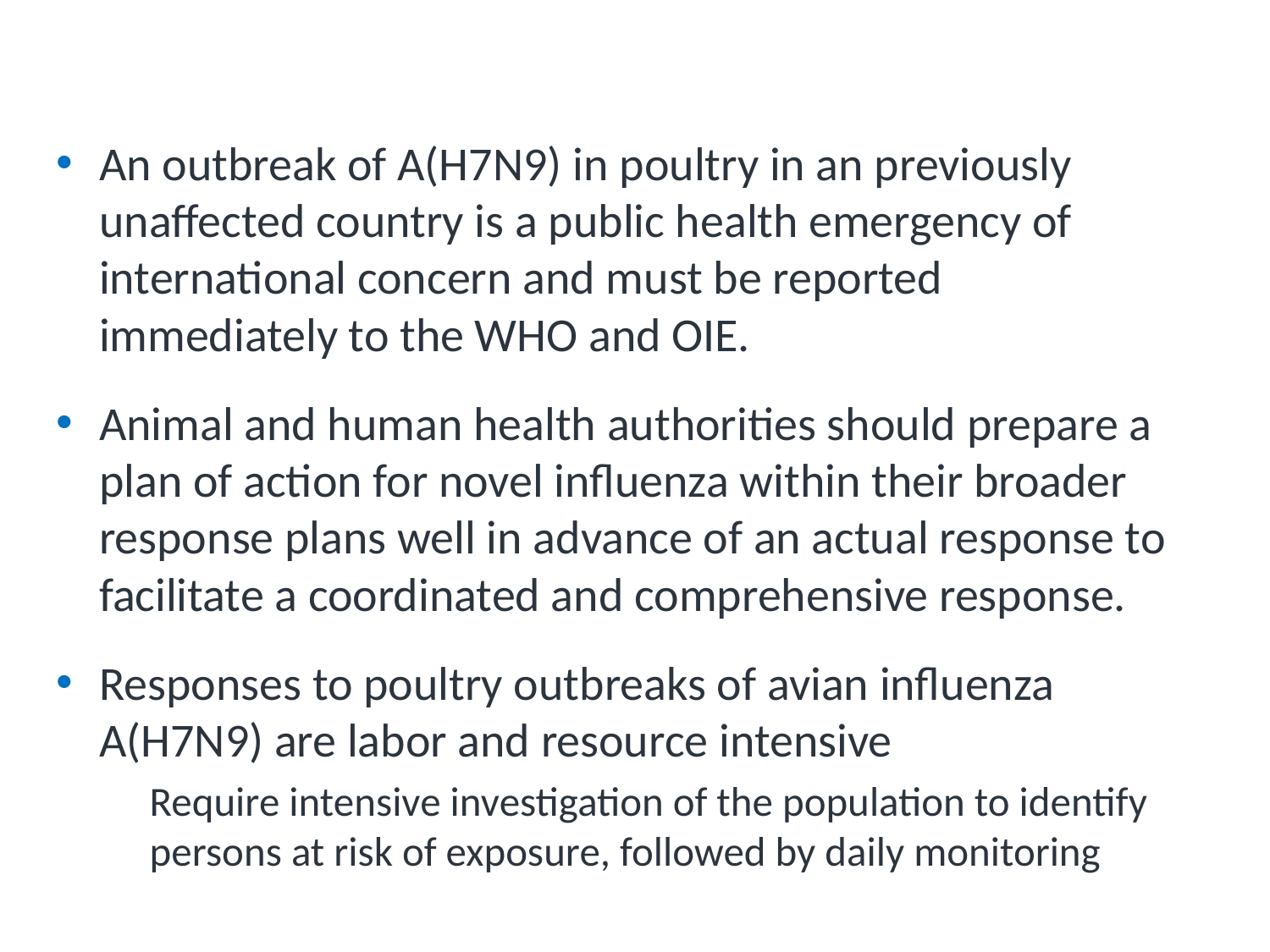

# Summary (I)
An outbreak of A(H7N9) in poultry in an previously unaffected country is a public health emergency of international concern and must be reported immediately to the WHO and OIE.

Animal and human health authorities should prepare a plan of action for novel influenza within their broader response plans well in advance of an actual response to facilitate a coordinated and comprehensive response.

Responses to poultry outbreaks of avian influenza A(H7N9) are labor and resource intensive
Require intensive investigation of the population to identify persons at risk of exposure, followed by daily monitoring